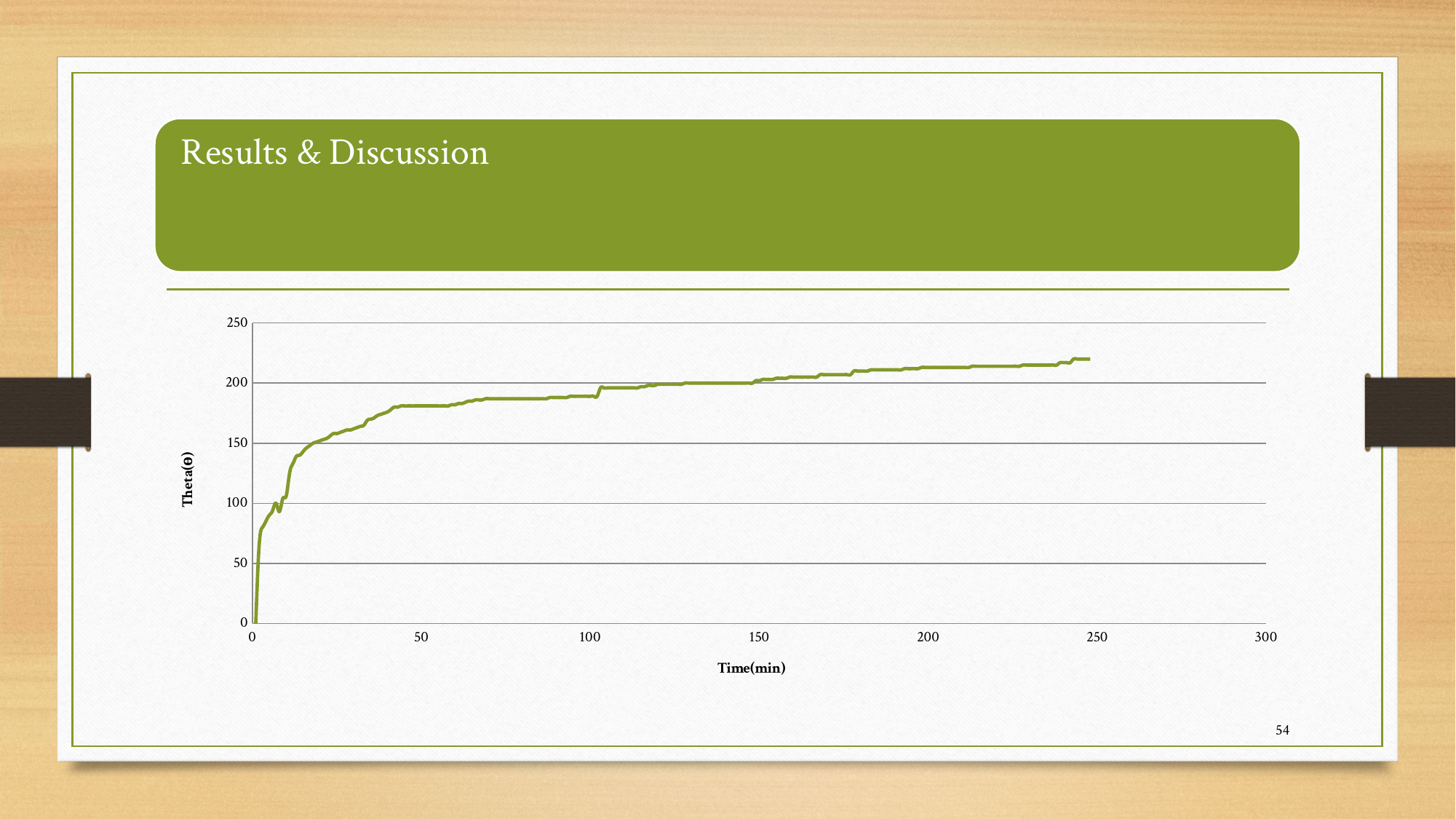

Results & Discussion

### Chart

| Category |  |
|---|---|
54